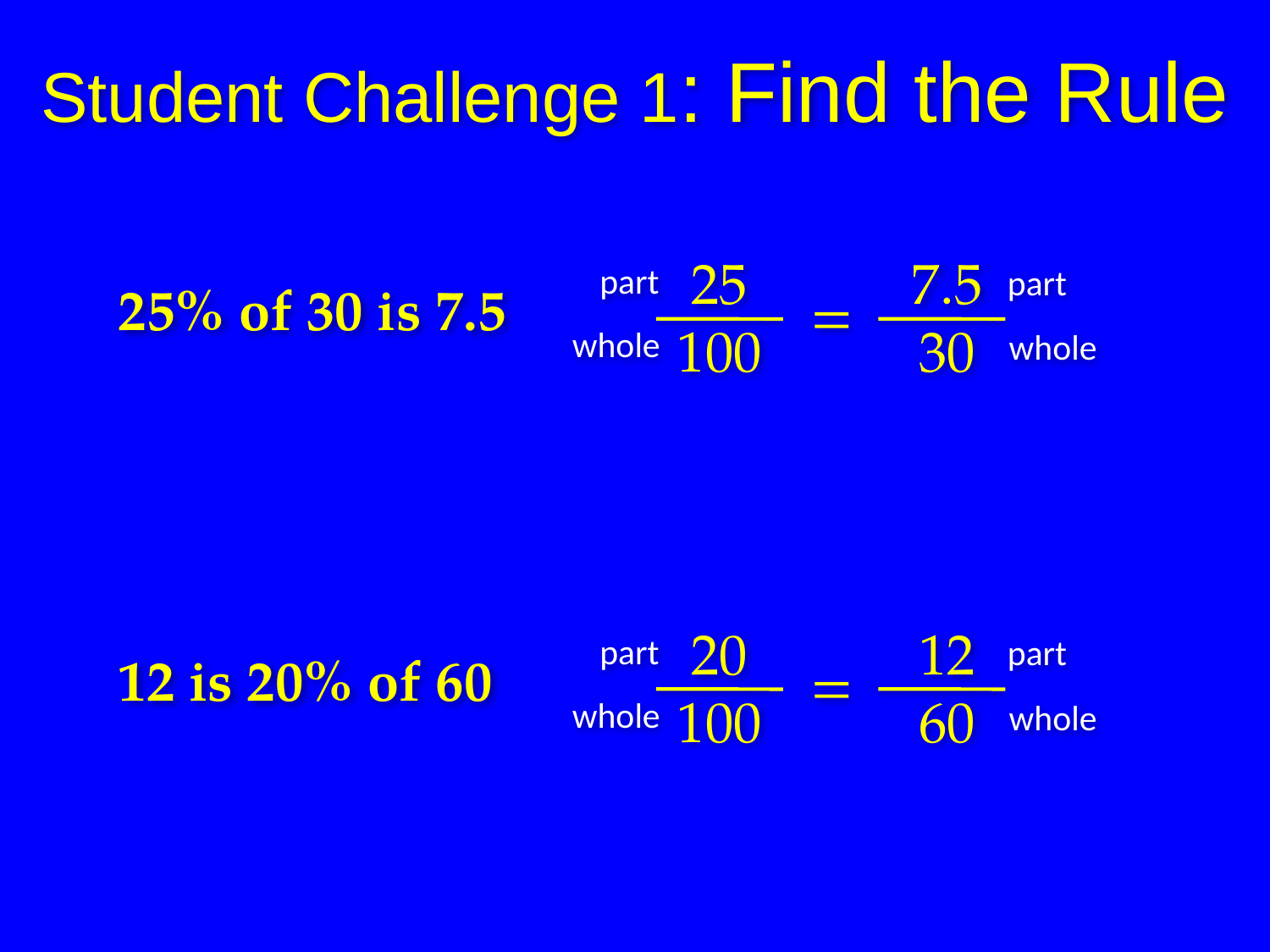

Student Challenge 1: Find the Rule
25
100
7.5
30
part
part
=
whole
whole
25% of 30 is 7.5
20
100
12
60
part
part
=
whole
whole
12 is 20% of 60